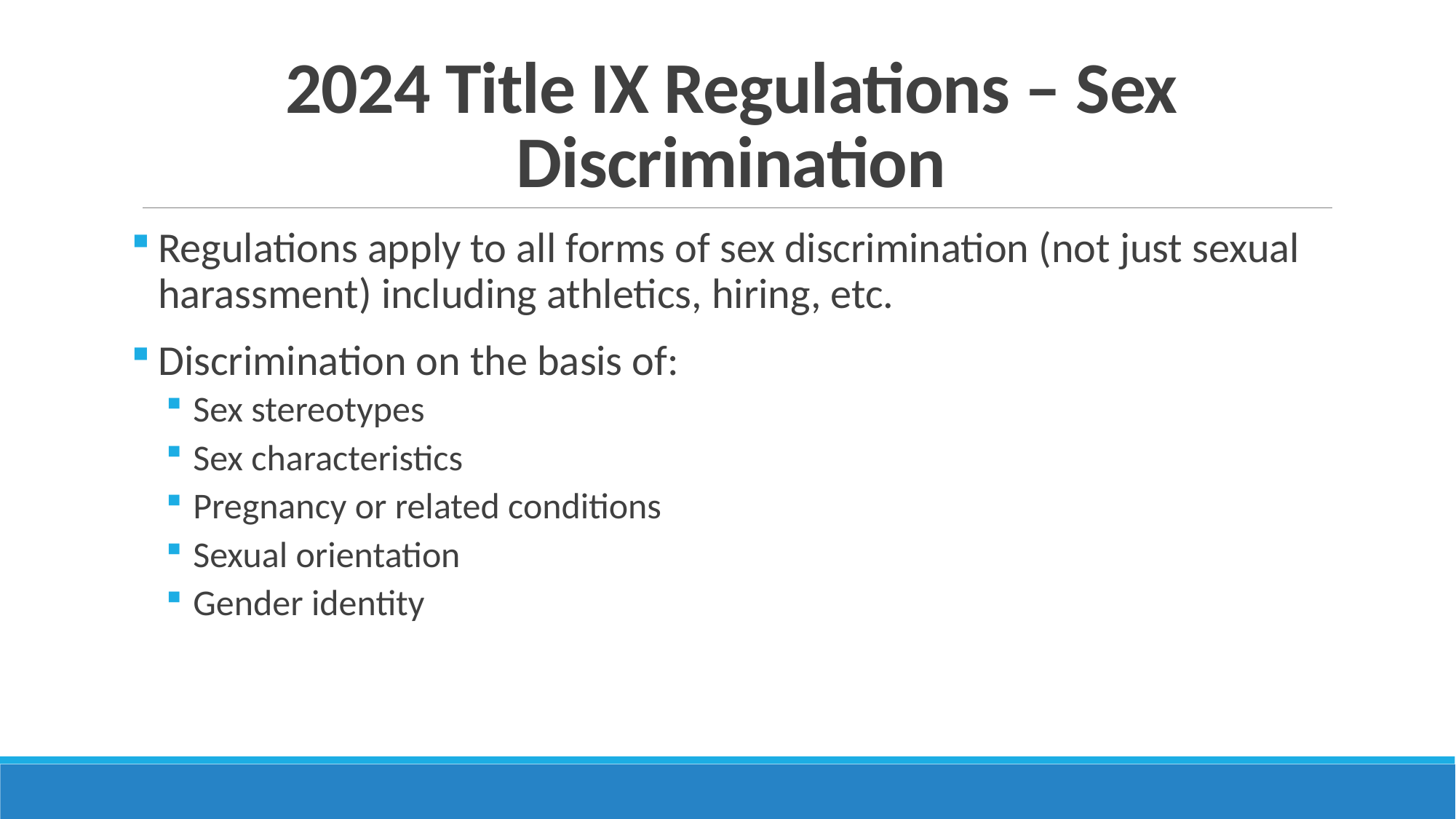

# 2024 Title IX Regulations – Sex Discrimination
Regulations apply to all forms of sex discrimination (not just sexual harassment) including athletics, hiring, etc.
Discrimination on the basis of:
Sex stereotypes
Sex characteristics
Pregnancy or related conditions
Sexual orientation
Gender identity